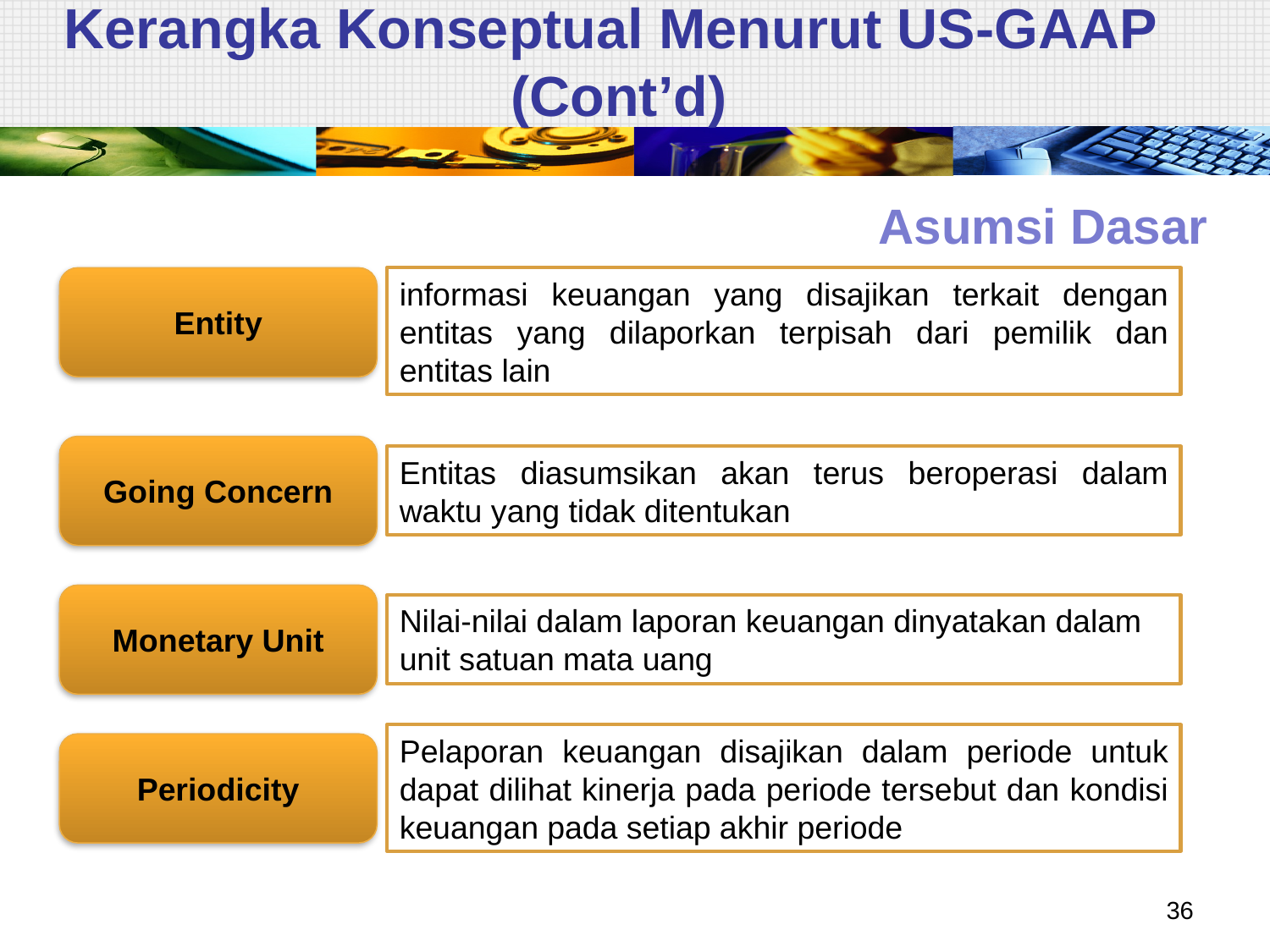

# Kerangka Konseptual Menurut US-GAAP (Cont’d)
Asumsi Dasar
Entity
informasi keuangan yang disajikan terkait dengan entitas yang dilaporkan terpisah dari pemilik dan entitas lain
Going Concern
Entitas diasumsikan akan terus beroperasi dalam waktu yang tidak ditentukan
Monetary Unit
Nilai-nilai dalam laporan keuangan dinyatakan dalam unit satuan mata uang
Pelaporan keuangan disajikan dalam periode untuk dapat dilihat kinerja pada periode tersebut dan kondisi keuangan pada setiap akhir periode
Periodicity
36